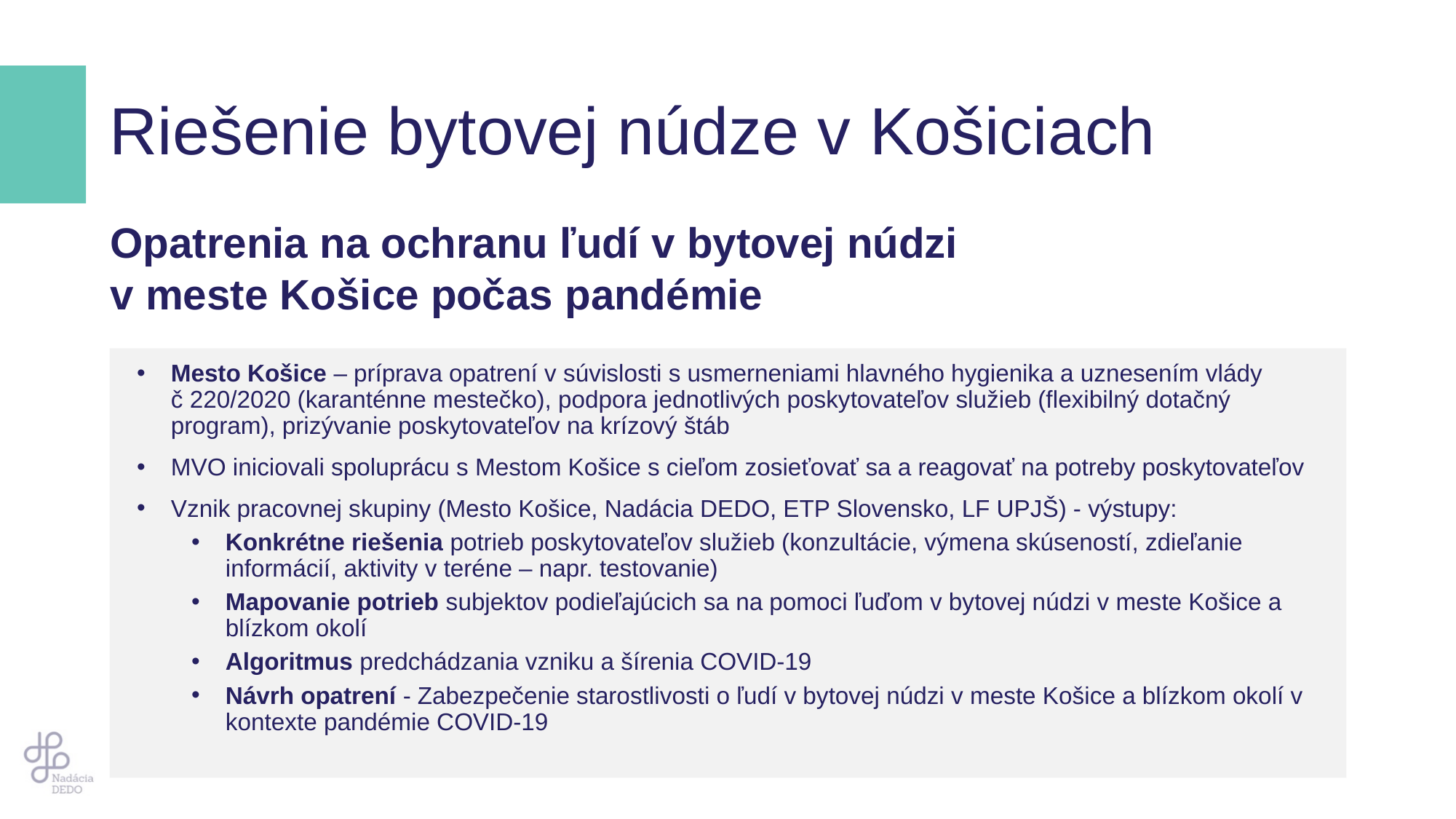

# Riešenie bytovej núdze v Košiciach
Opatrenia na ochranu ľudí v bytovej núdzi
v meste Košice počas pandémie
Mesto Košice – príprava opatrení v súvislosti s usmerneniami hlavného hygienika a uznesením vlády
č 220/2020 (karanténne mestečko), podpora jednotlivých poskytovateľov služieb (flexibilný dotačný program), prizývanie poskytovateľov na krízový štáb
MVO iniciovali spoluprácu s Mestom Košice s cieľom zosieťovať sa a reagovať na potreby poskytovateľov
Vznik pracovnej skupiny (Mesto Košice, Nadácia DEDO, ETP Slovensko, LF UPJŠ) - výstupy:
Konkrétne riešenia potrieb poskytovateľov služieb (konzultácie, výmena skúseností, zdieľanie informácií, aktivity v teréne – napr. testovanie)
Mapovanie potrieb subjektov podieľajúcich sa na pomoci ľuďom v bytovej núdzi v meste Košice a blízkom okolí
Algoritmus predchádzania vzniku a šírenia COVID-19
Návrh opatrení - Zabezpečenie starostlivosti o ľudí v bytovej núdzi v meste Košice a blízkom okolí v kontexte pandémie COVID-19